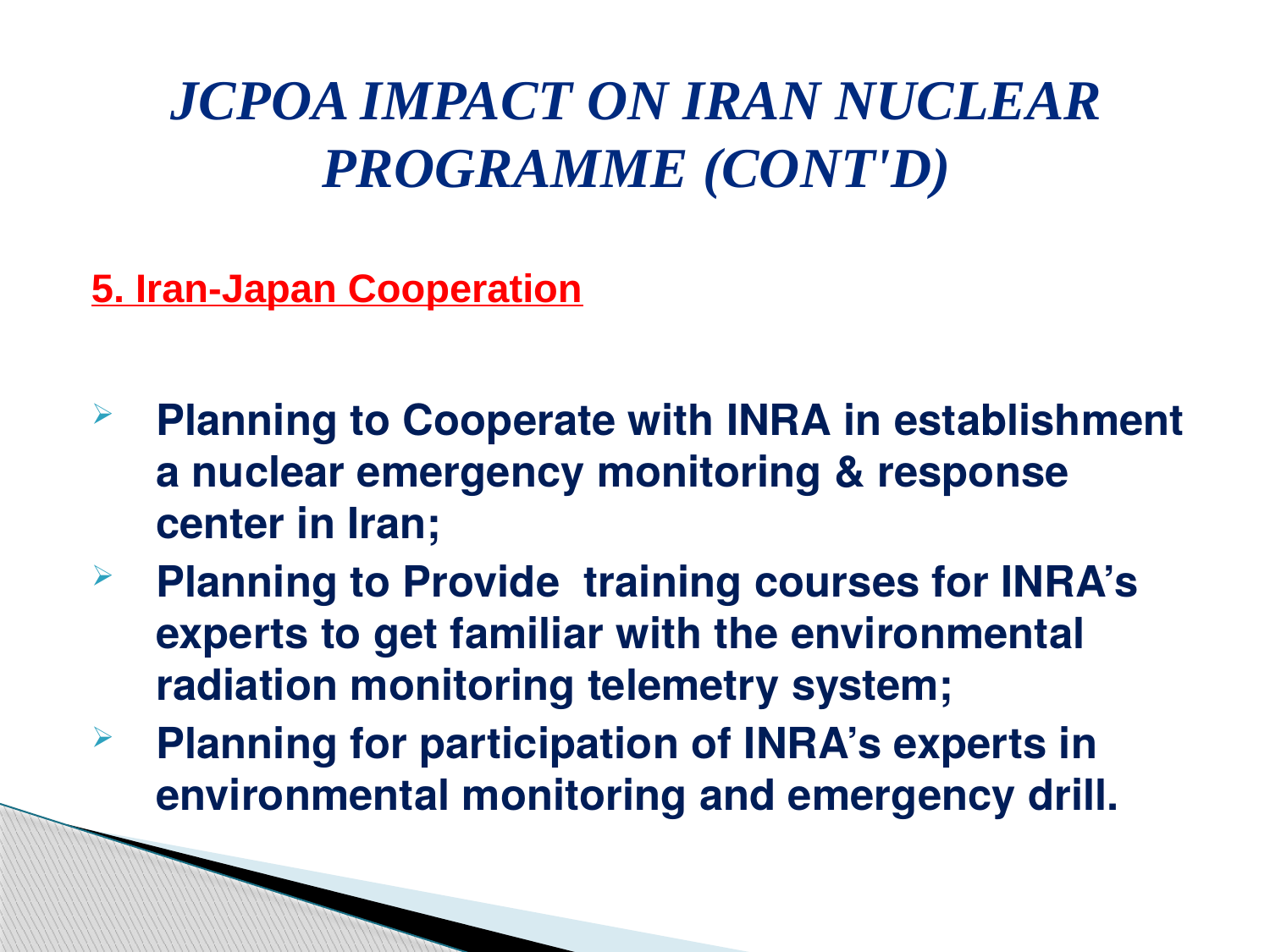

# JCPoA Impact on Iran Nuclear Programme (cont'd)
5. Iran-Japan Cooperation

Planning to Cooperate with INRA in establishment a nuclear emergency monitoring & response center in Iran;
Planning to Provide  training courses for INRA’s experts to get familiar with the environmental radiation monitoring telemetry system;
Planning for participation of INRA’s experts in environmental monitoring and emergency drill.